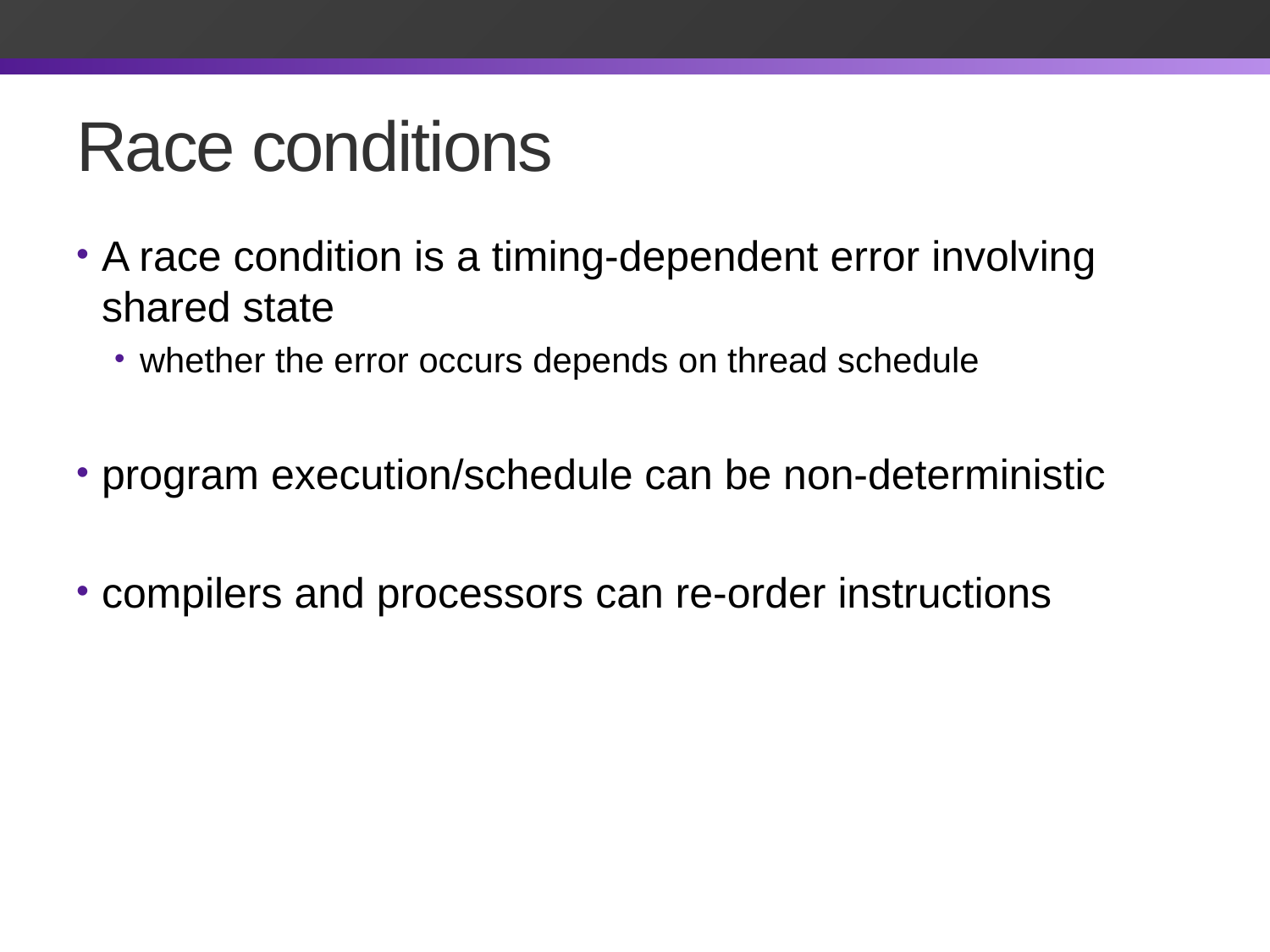

# Race conditions
A race condition is a timing-dependent error involving shared state
whether the error occurs depends on thread schedule

program execution/schedule can be non-deterministic

compilers and processors can re-order instructions